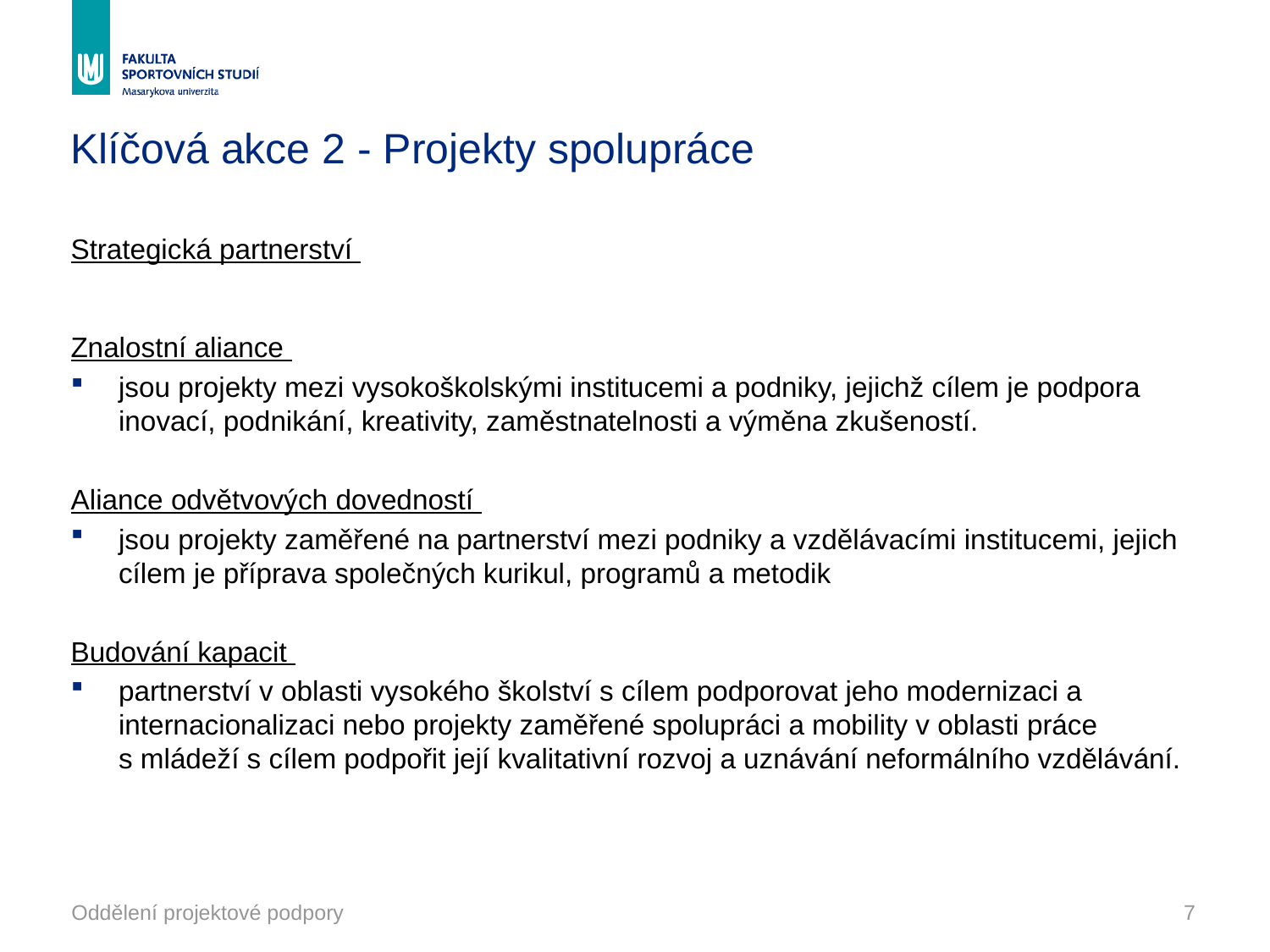

# Klíčová akce 2 - Projekty spolupráce
Strategická partnerství

Znalostní aliance
jsou projekty mezi vysokoškolskými institucemi a podniky, jejichž cílem je podpora inovací, podnikání, kreativity, zaměstnatelnosti a výměna zkušeností.

Aliance odvětvových dovedností
jsou projekty zaměřené na partnerství mezi podniky a vzdělávacími institucemi, jejich cílem je příprava společných kurikul, programů a metodik

Budování kapacit
partnerství v oblasti vysokého školství s cílem podporovat jeho modernizaci a internacionalizaci nebo projekty zaměřené spolupráci a mobility v oblasti práce s mládeží s cílem podpořit její kvalitativní rozvoj a uznávání neformálního vzdělávání.

Oddělení projektové podpory
7